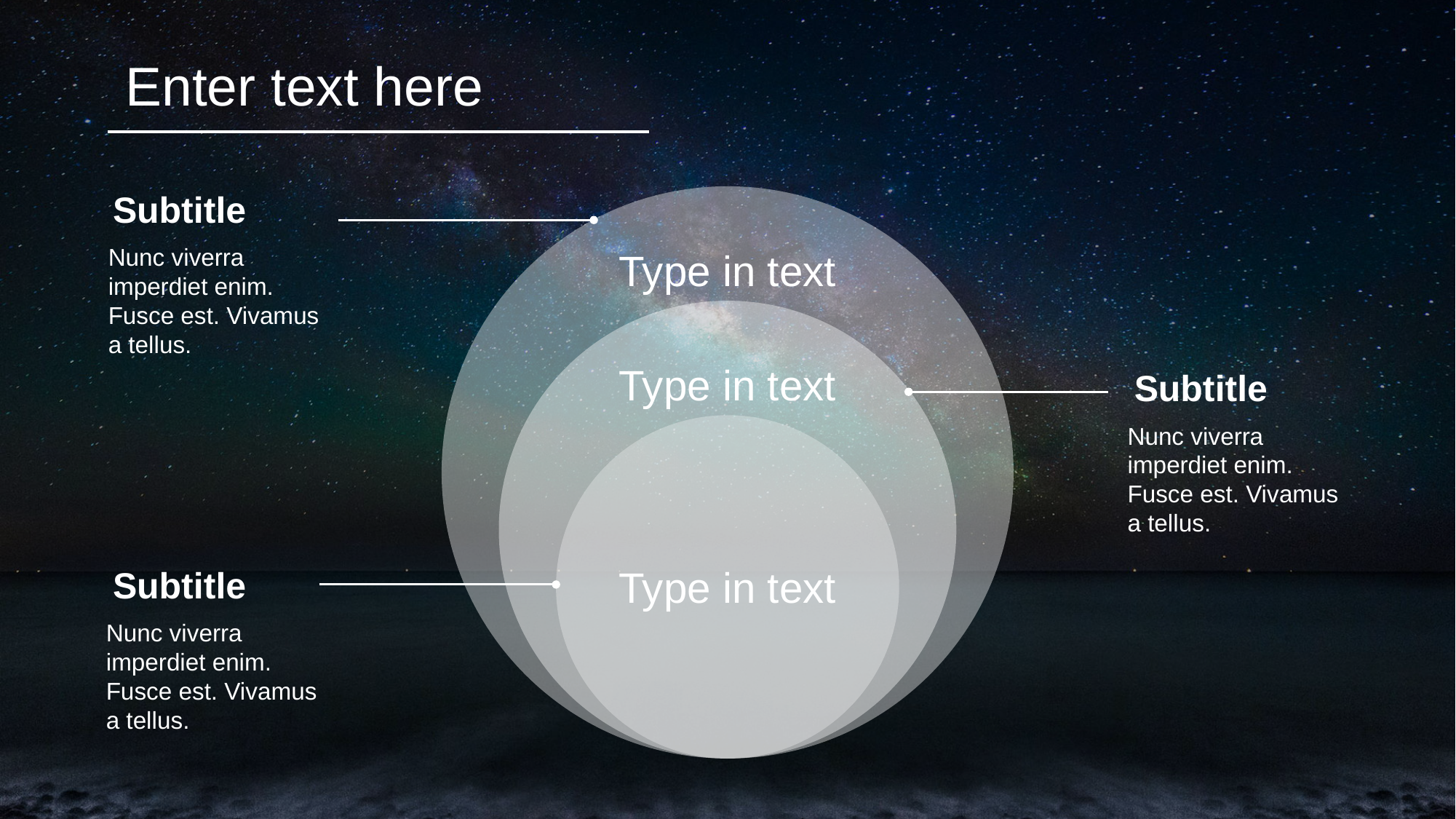

Enter text here
Subtitle

Nunc viverra imperdiet enim. Fusce est. Vivamus a tellus.
Type in text
Type in text
Subtitle

Nunc viverra imperdiet enim. Fusce est. Vivamus a tellus.
Type in text
Subtitle

Nunc viverra imperdiet enim. Fusce est. Vivamus a tellus.